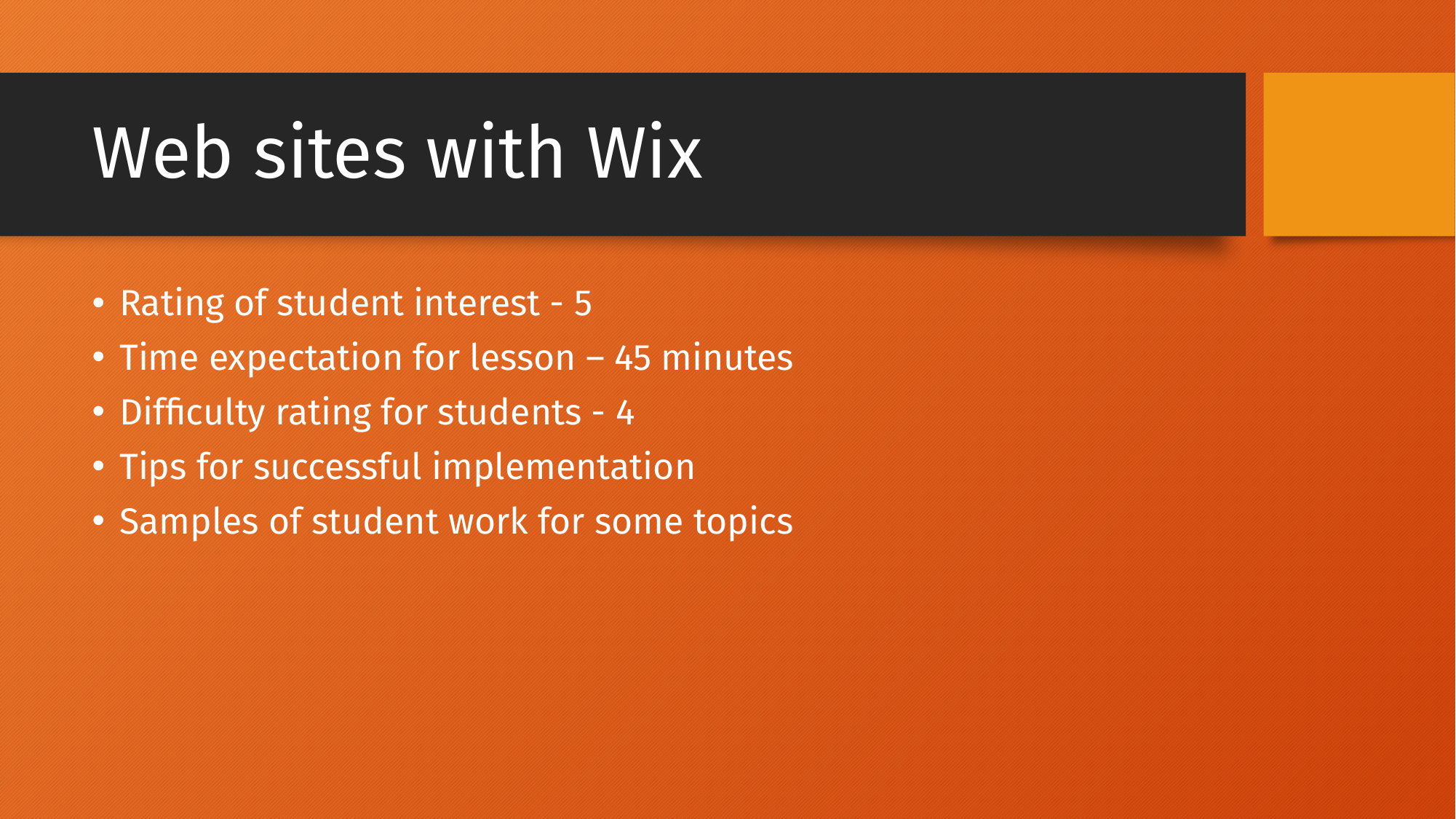

# Web sites with Wix
Rating of student interest - 5
Time expectation for lesson – 45 minutes
Difficulty rating for students - 4
Tips for successful implementation
Samples of student work for some topics